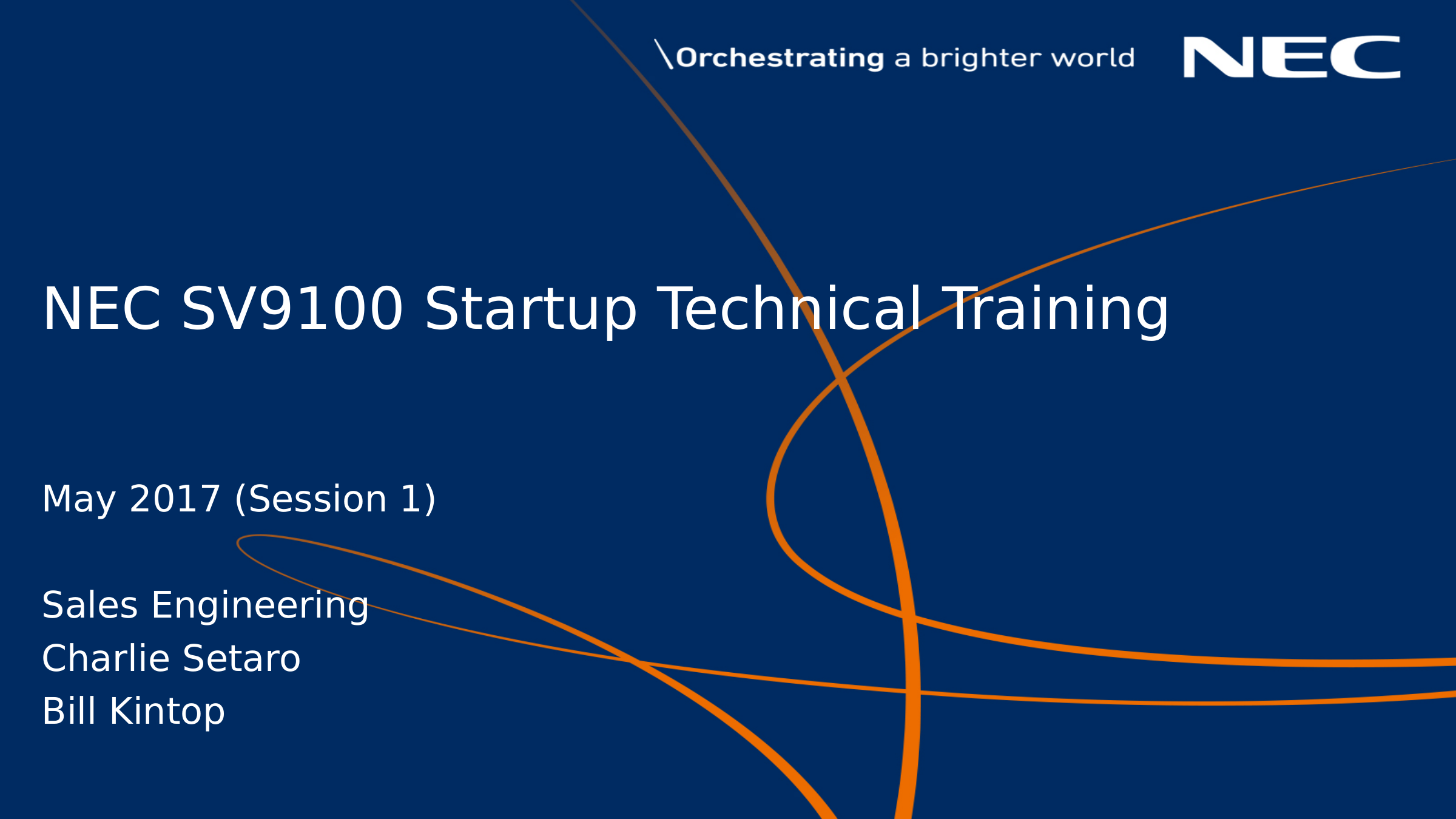

# NEC SV9100 Startup Technical Training
May 2017 (Session 1)

Sales Engineering
Charlie Setaro
Bill Kintop